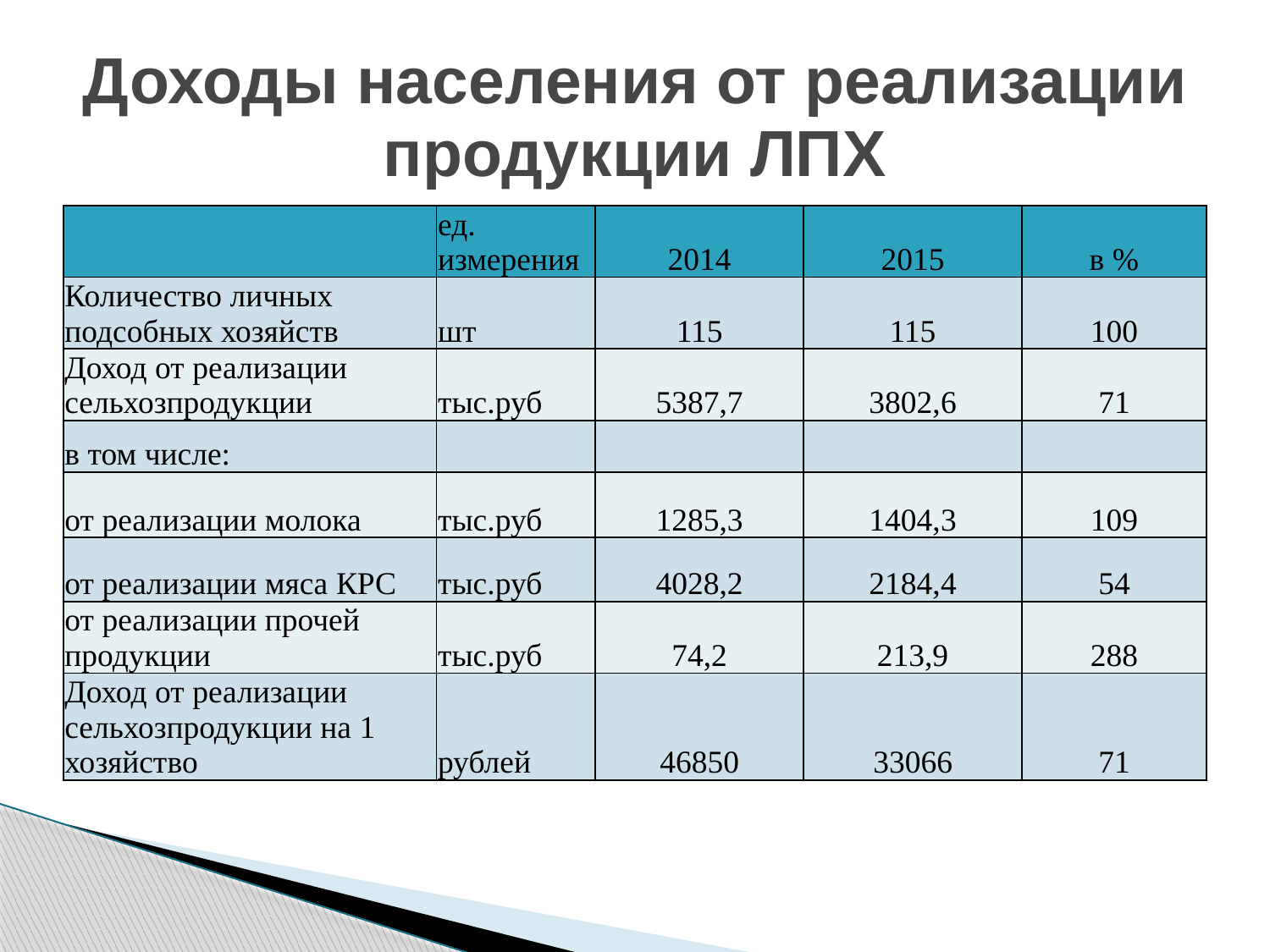

# Доходы населения от реализации продукции ЛПХ
|  | ед. измерения | 2014 | 2015 | в % |
| --- | --- | --- | --- | --- |
| Количество личных подсобных хозяйств | шт | 115 | 115 | 100 |
| Доход от реализации сельхозпродукции | тыс.руб | 5387,7 | 3802,6 | 71 |
| в том числе: |  |  |  |  |
| от реализации молока | тыс.руб | 1285,3 | 1404,3 | 109 |
| от реализации мяса КРС | тыс.руб | 4028,2 | 2184,4 | 54 |
| от реализации прочей продукции | тыс.руб | 74,2 | 213,9 | 288 |
| Доход от реализации сельхозпродукции на 1 хозяйство | рублей | 46850 | 33066 | 71 |